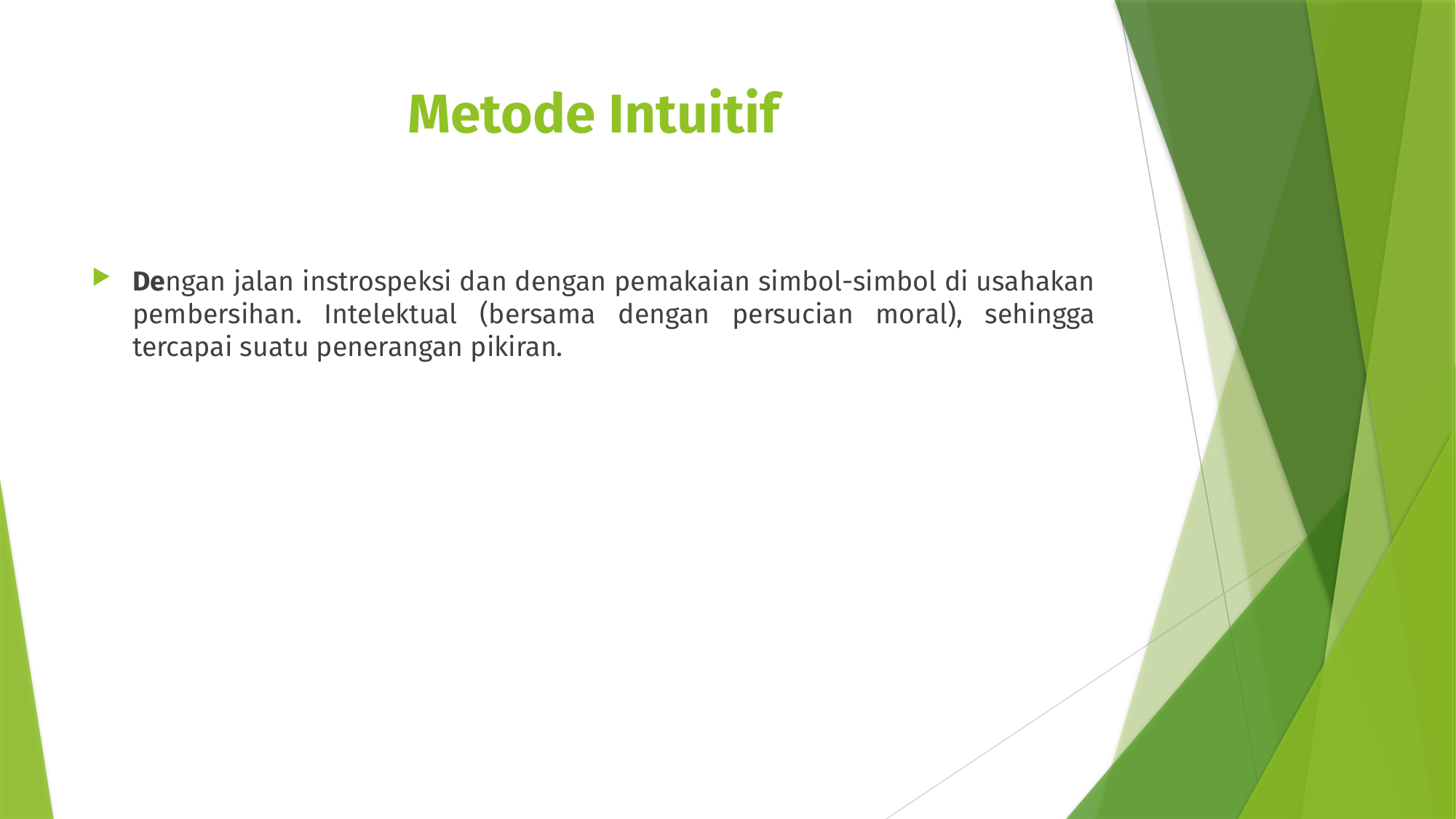

# Metode Intuitif
Dengan jalan instrospeksi dan dengan pemakaian simbol-simbol di usahakan pembersihan. Intelektual (bersama dengan persucian moral), sehingga tercapai suatu penerangan pikiran.